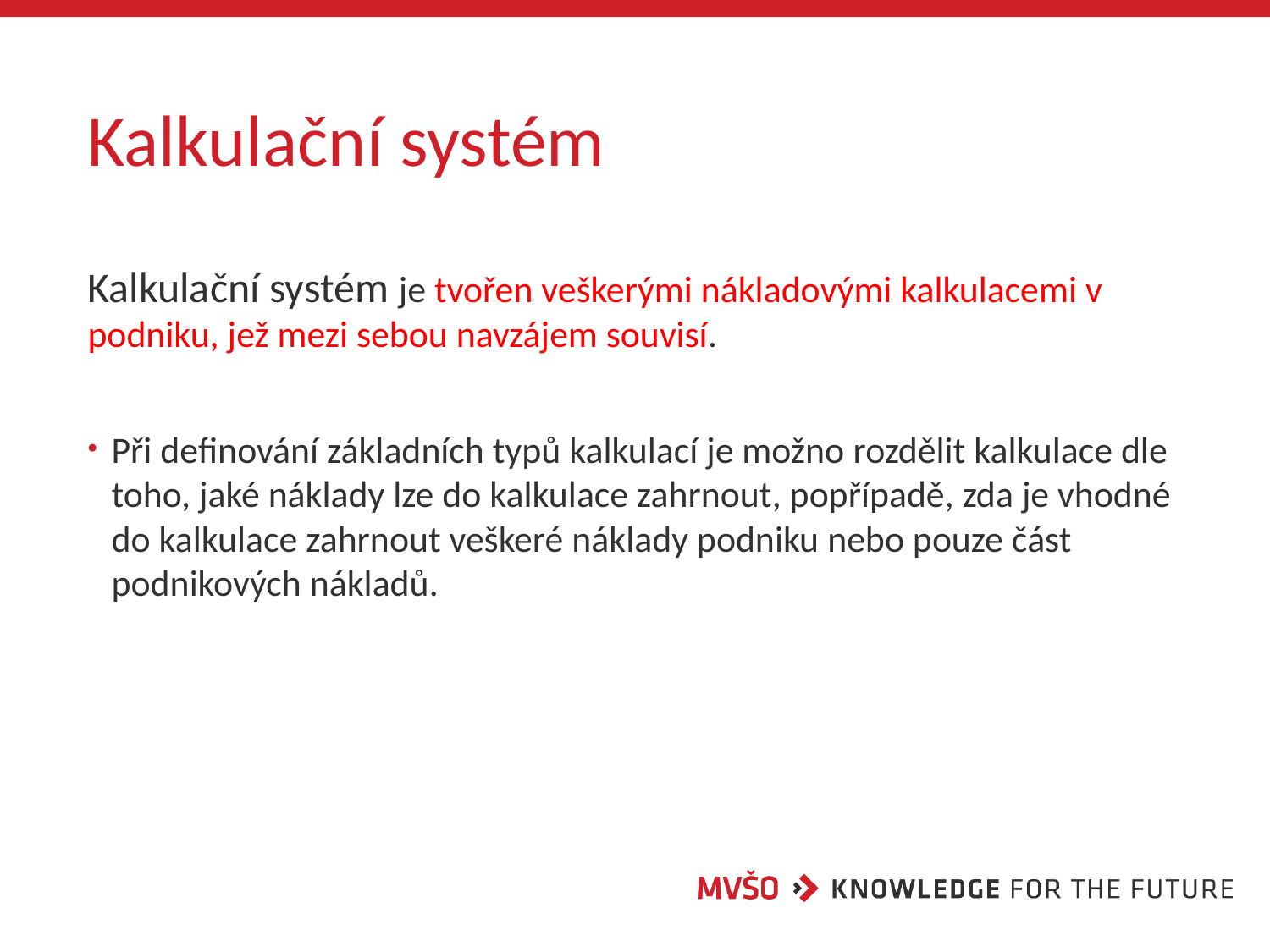

# Kalkulační systém
Kalkulační systém je tvořen veškerými nákladovými kalkulacemi v podniku, jež mezi sebou navzájem souvisí.

Při definování základních typů kalkulací je možno rozdělit kalkulace dle toho, jaké náklady lze do kalkulace zahrnout, popřípadě, zda je vhodné do kalkulace zahrnout veškeré náklady podniku nebo pouze část podnikových nákladů.